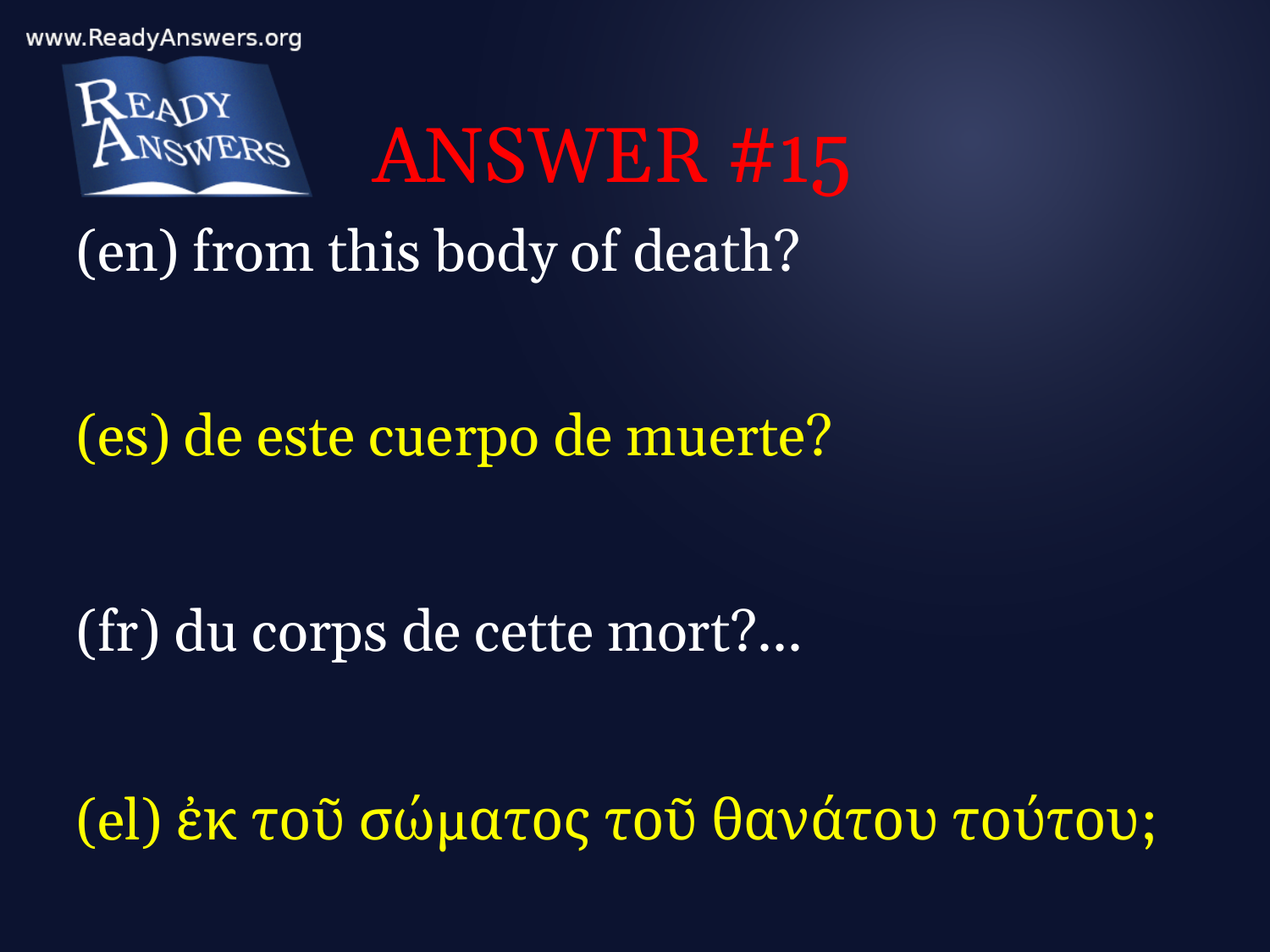

# ANSWER #15
(en) from this body of death?
(es) de este cuerpo de muerte?
(fr) du corps de cette mort?...
(el) ἐκ τοῦ σώματος τοῦ θανάτου τούτου;